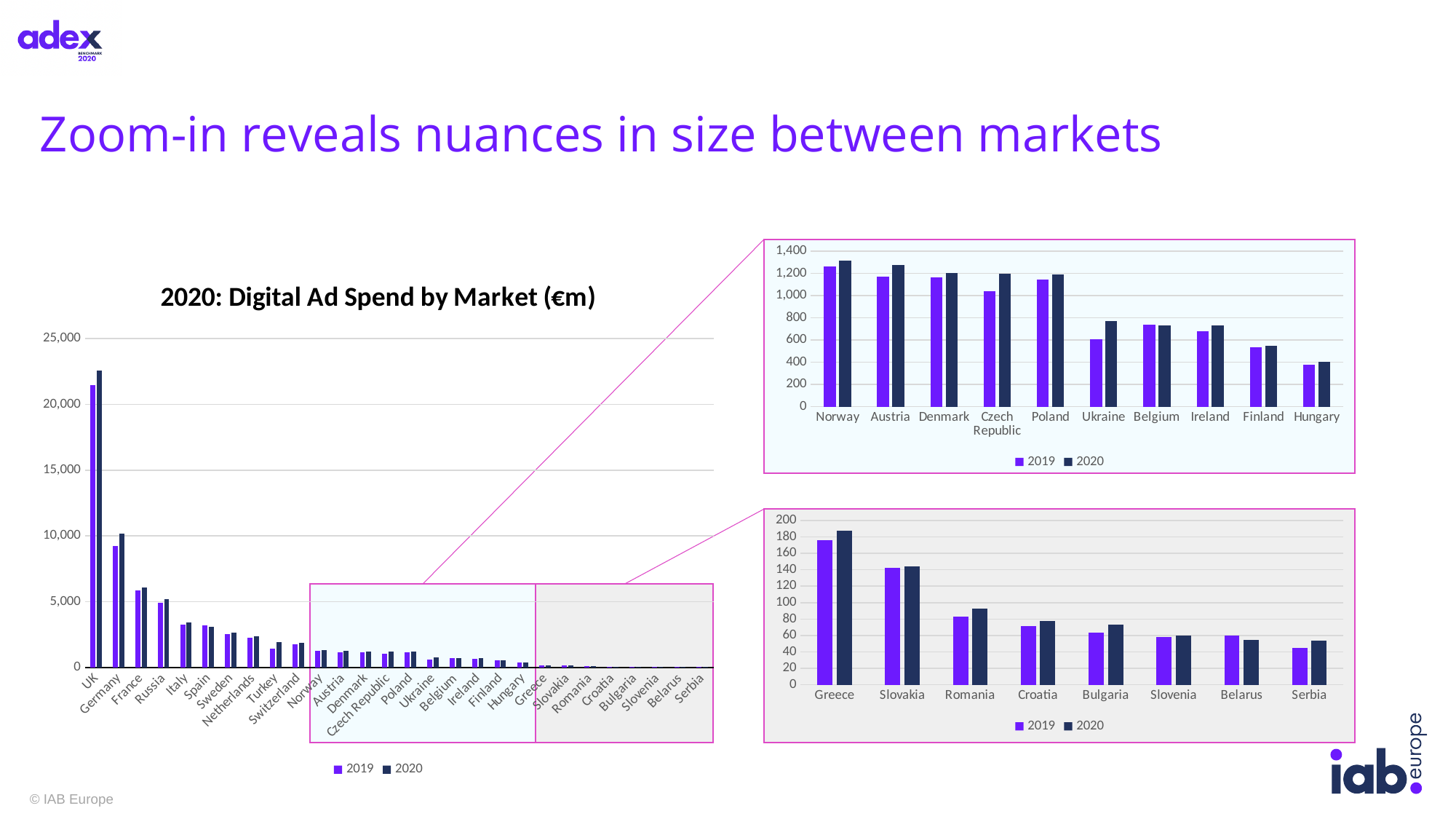

# Zoom-in reveals nuances in size between markets

### Chart

| Category | 2019 | 2020 |
|---|---|---|
| Norway | 1263.157924647942 | 1310.0705653675777 |
| Austria | 1168.240676500464 | 1276.9358823529412 |
| Denmark | 1160.3551294191006 | 1198.7798824274837 |
| Czech Republic | 1038.841679966379 | 1192.4420600333824 |
| Poland | 1140.556481216025 | 1189.3384463582051 |
| Ukraine | 607.9228388496442 | 768.7545383158249 |
| Belgium | 735.461906088574 | 732.4896656555356 |
| Ireland | 677.0502456511412 | 729.1639642554505 |
| Finland | 536.6205882352941 | 547.9382352941177 |
| Hungary | 377.3894669585775 | 403.3386824458949 |

### Chart: 2020: Digital Ad Spend by Market (€m)

| Category | 2019 | 2020 |
|---|---|---|
| UK | 21472.917094332595 | 22576.448143214442 |
| Germany | 9216.393640579492 | 10178.162609139885 |
| France | 5866.444444444445 | 6071.666666666667 |
| Russia | 4903.3255036777155 | 5182.822650787282 |
| Italy | 3266.0 | 3426.0 |
| Spain | 3180.133333333333 | 3083.977777777778 |
| Sweden | 2541.2901676474994 | 2676.4030367527885 |
| Netherlands | 2255.0526315789475 | 2347.9473684210525 |
| Turkey | 1419.5223921186023 | 1914.1458296086557 |
| Switzerland | 1755.4489932447964 | 1858.1752781684268 |
| Norway | 1263.157924647942 | 1310.0705653675777 |
| Austria | 1168.240676500464 | 1276.9358823529412 |
| Denmark | 1160.3551294191006 | 1198.7798824274837 |
| Czech Republic | 1038.841679966379 | 1192.4420600333824 |
| Poland | 1140.556481216025 | 1189.3384463582051 |
| Ukraine | 607.9228388496442 | 768.7545383158249 |
| Belgium | 735.461906088574 | 732.4896656555356 |
| Ireland | 677.0502456511412 | 729.1639642554505 |
| Finland | 536.6205882352941 | 547.9382352941177 |
| Hungary | 377.3894669585775 | 403.3386824458949 |
| Greece | 176.22254345335188 | 187.62962441606044 |
| Slovakia | 142.0713441352941 | 144.0434429417647 |
| Romania | 83.317976505376 | 92.45950839230557 |
| Croatia | 71.38830805412701 | 77.23707280657749 |
| Bulgaria | 63.8670932447352 | 73.01102597527361 |
| Slovenia | 58.21841126223849 | 59.58307887327287 |
| Belarus | 60.021096524025765 | 55.026271610318474 |
| Serbia | 45.185 | 53.848 |

### Chart

| Category | 2019 | 2020 |
|---|---|---|
| Greece | 176.22254345335188 | 187.62962441606044 |
| Slovakia | 142.0713441352941 | 144.0434429417647 |
| Romania | 83.317976505376 | 92.45950839230557 |
| Croatia | 71.38830805412701 | 77.23707280657749 |
| Bulgaria | 63.8670932447352 | 73.01102597527361 |
| Slovenia | 58.21841126223849 | 59.58307887327287 |
| Belarus | 60.021096524025765 | 55.026271610318474 |
| Serbia | 45.185 | 53.848 |